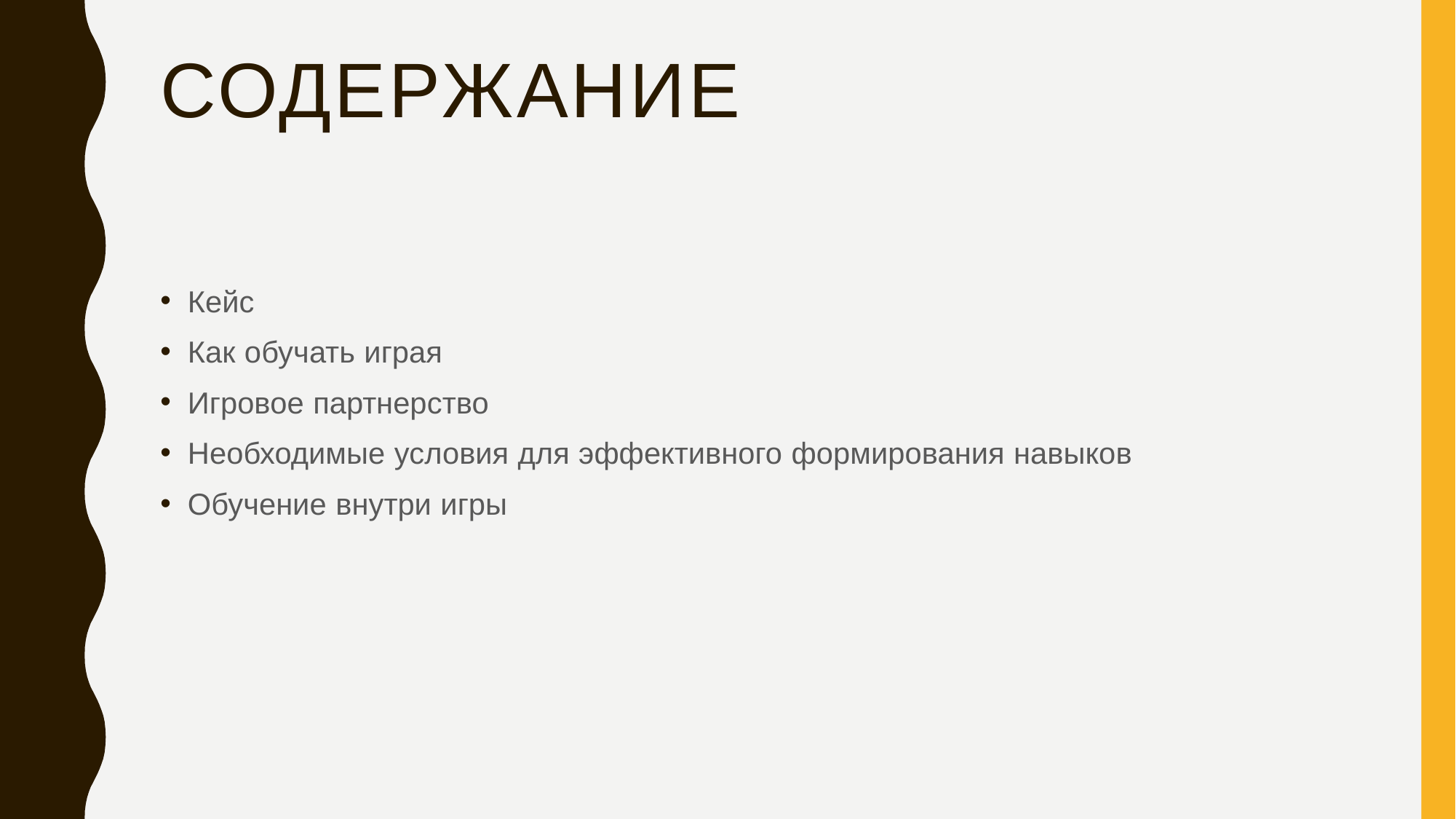

# Содержание
Кейс
Как обучать играя
Игровое партнерство
Необходимые условия для эффективного формирования навыков
Обучение внутри игры